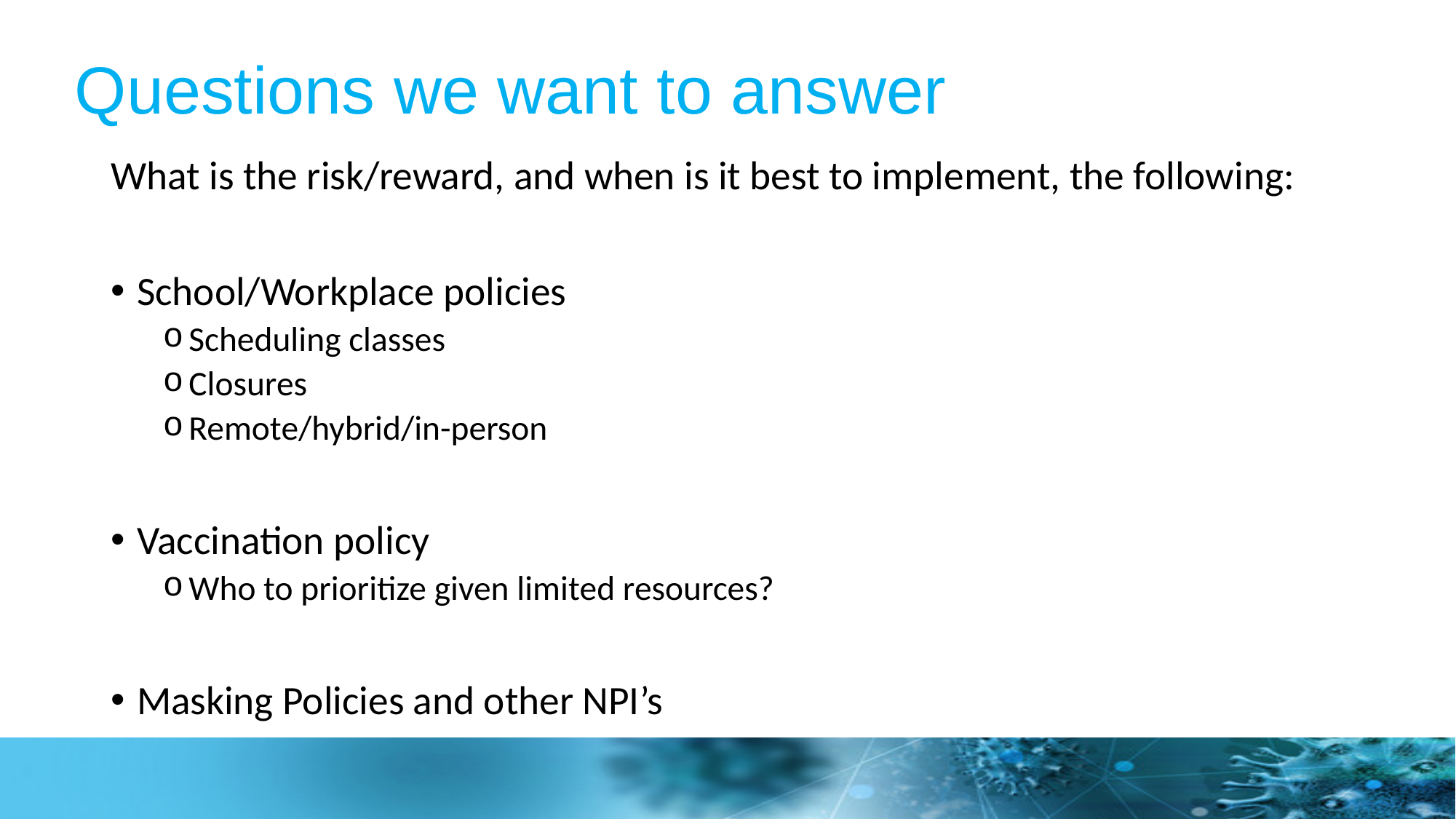

# Questions we want to answer
What is the risk/reward, and when is it best to implement, the following:

School/Workplace policies
Scheduling classes
Closures
Remote/hybrid/in-person

Vaccination policy
Who to prioritize given limited resources?

Masking Policies and other NPI’s